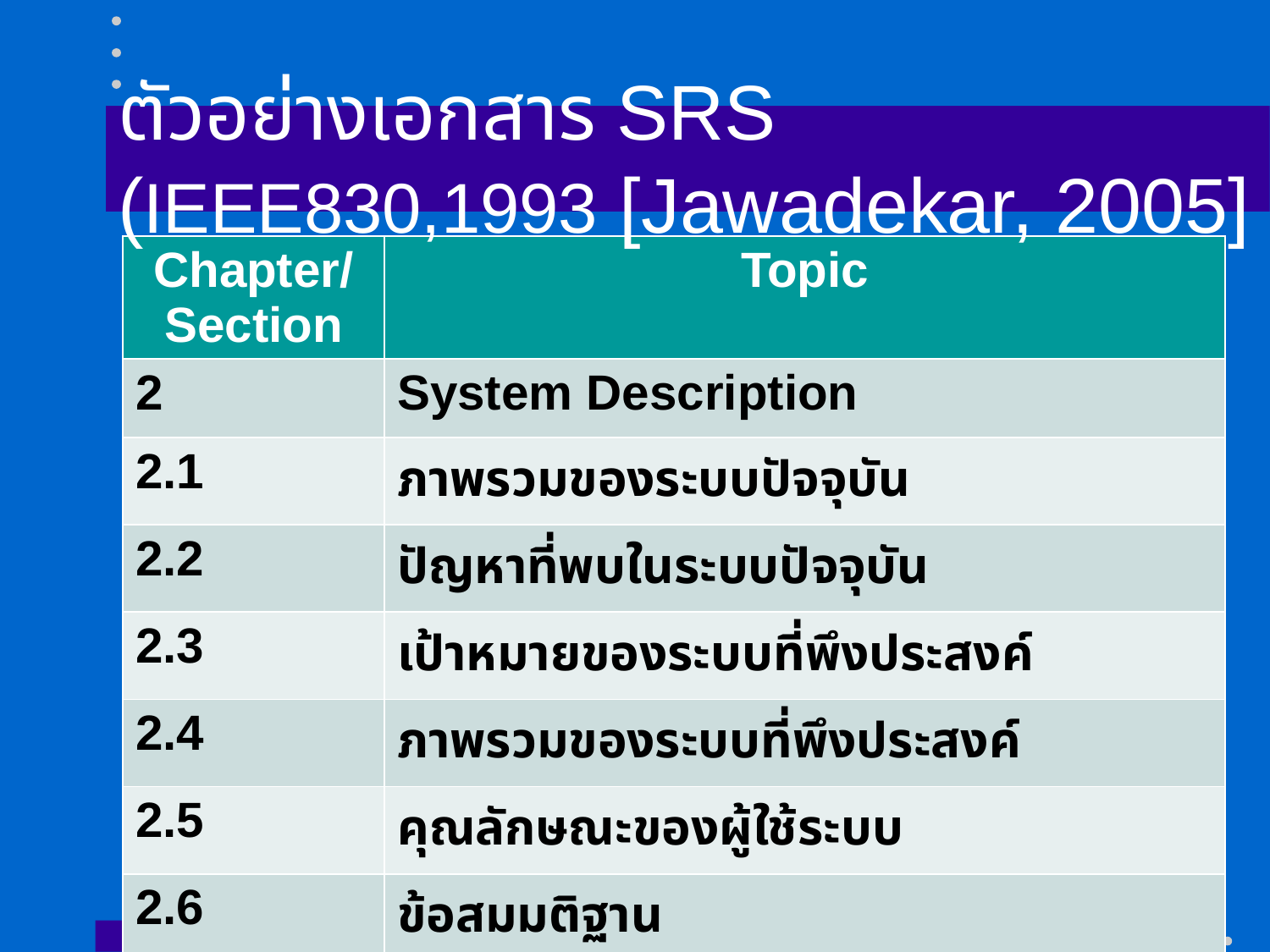

# ตัวอย่างเอกสาร SRS (IEEE830,1993 [Jawadekar, 2005]
| Chapter/Section | Topic |
| --- | --- |
| 2 | System Description |
| 2.1 | ภาพรวมของระบบปัจจุบัน |
| 2.2 | ปัญหาที่พบในระบบปัจจุบัน |
| 2.3 | เป้าหมายของระบบที่พึงประสงค์ |
| 2.4 | ภาพรวมของระบบที่พึงประสงค์ |
| 2.5 | คุณลักษณะของผู้ใช้ระบบ |
| 2.6 | ข้อสมมติฐาน |